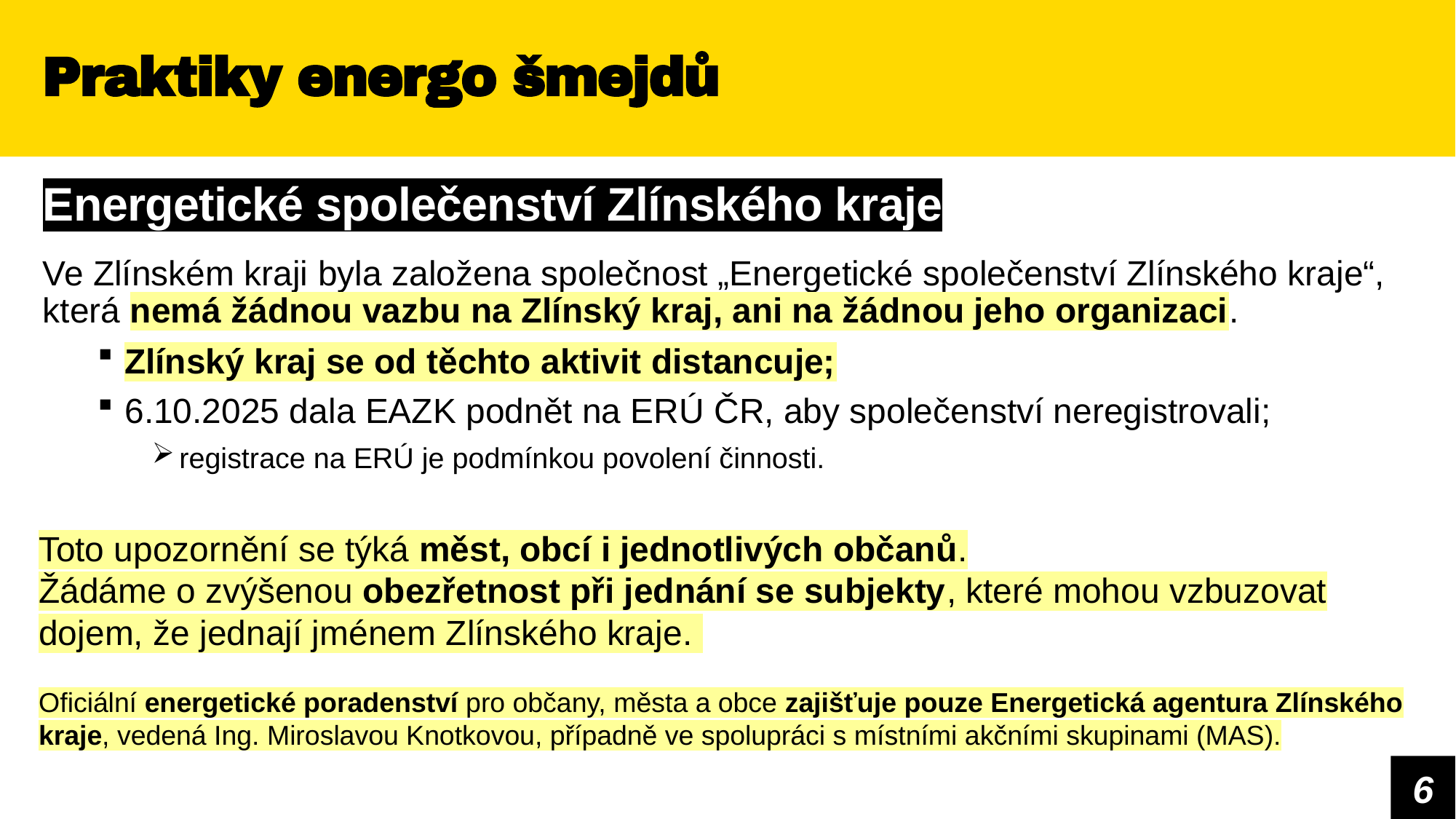

# Praktiky energo šmejdů
Energetické společenství Zlínského kraje
Ve Zlínském kraji byla založena společnost „Energetické společenství Zlínského kraje“, která nemá žádnou vazbu na Zlínský kraj, ani na žádnou jeho organizaci.
Zlínský kraj se od těchto aktivit distancuje;
6.10.2025 dala EAZK podnět na ERÚ ČR, aby společenství neregistrovali;
registrace na ERÚ je podmínkou povolení činnosti.
Toto upozornění se týká měst, obcí i jednotlivých občanů.
Žádáme o zvýšenou obezřetnost při jednání se subjekty, které mohou vzbuzovat dojem, že jednají jménem Zlínského kraje.

Oficiální energetické poradenství pro občany, města a obce zajišťuje pouze Energetická agentura Zlínského kraje, vedená Ing. Miroslavou Knotkovou, případně ve spolupráci s místními akčními skupinami (MAS).
6